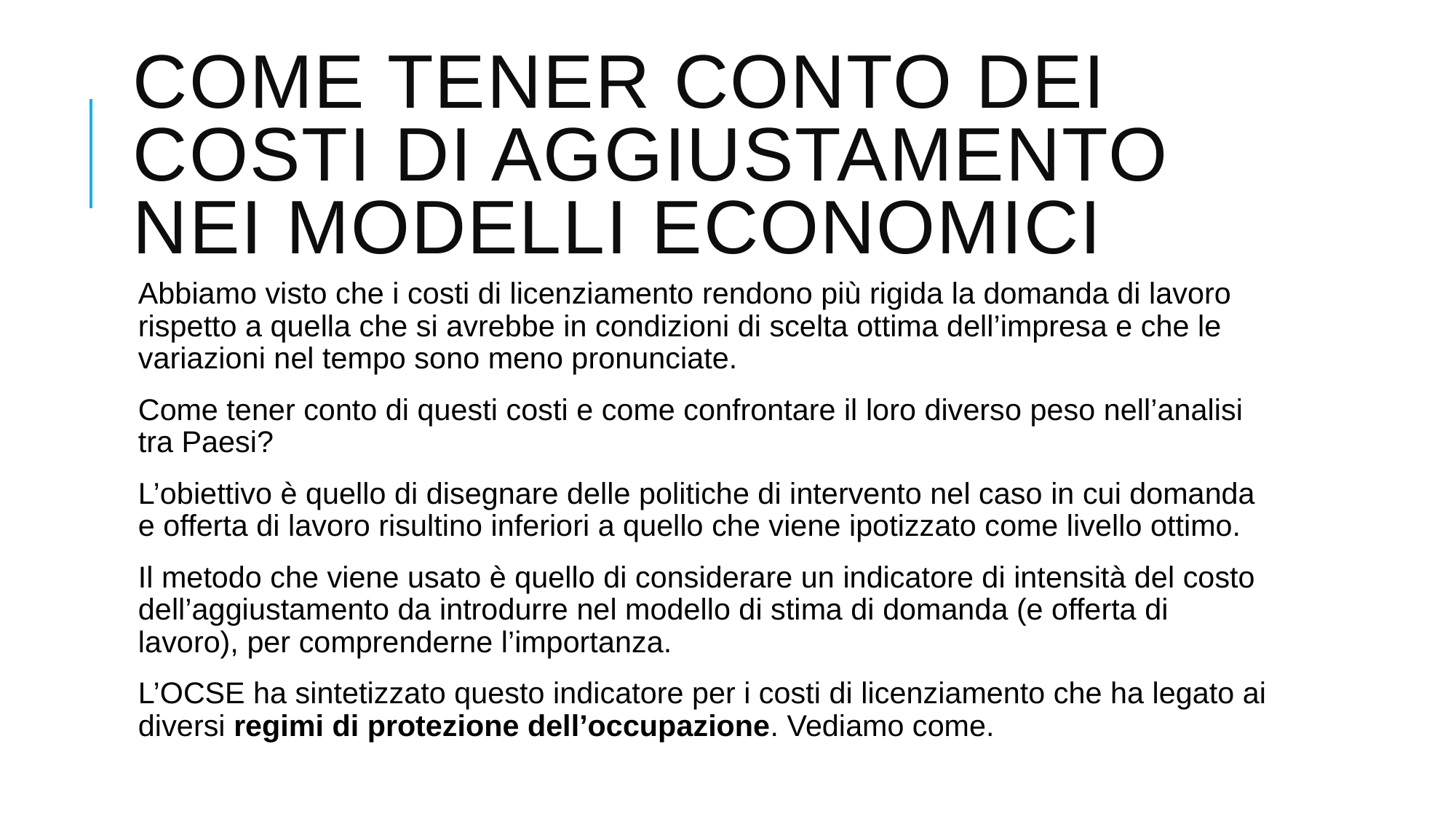

# Come tener conto dei costi di aggiustamento nei modelli economici
Abbiamo visto che i costi di licenziamento rendono più rigida la domanda di lavoro rispetto a quella che si avrebbe in condizioni di scelta ottima dell’impresa e che le variazioni nel tempo sono meno pronunciate.
Come tener conto di questi costi e come confrontare il loro diverso peso nell’analisi tra Paesi?
L’obiettivo è quello di disegnare delle politiche di intervento nel caso in cui domanda e offerta di lavoro risultino inferiori a quello che viene ipotizzato come livello ottimo.
Il metodo che viene usato è quello di considerare un indicatore di intensità del costo dell’aggiustamento da introdurre nel modello di stima di domanda (e offerta di lavoro), per comprenderne l’importanza.
L’OCSE ha sintetizzato questo indicatore per i costi di licenziamento che ha legato ai diversi regimi di protezione dell’occupazione. Vediamo come.